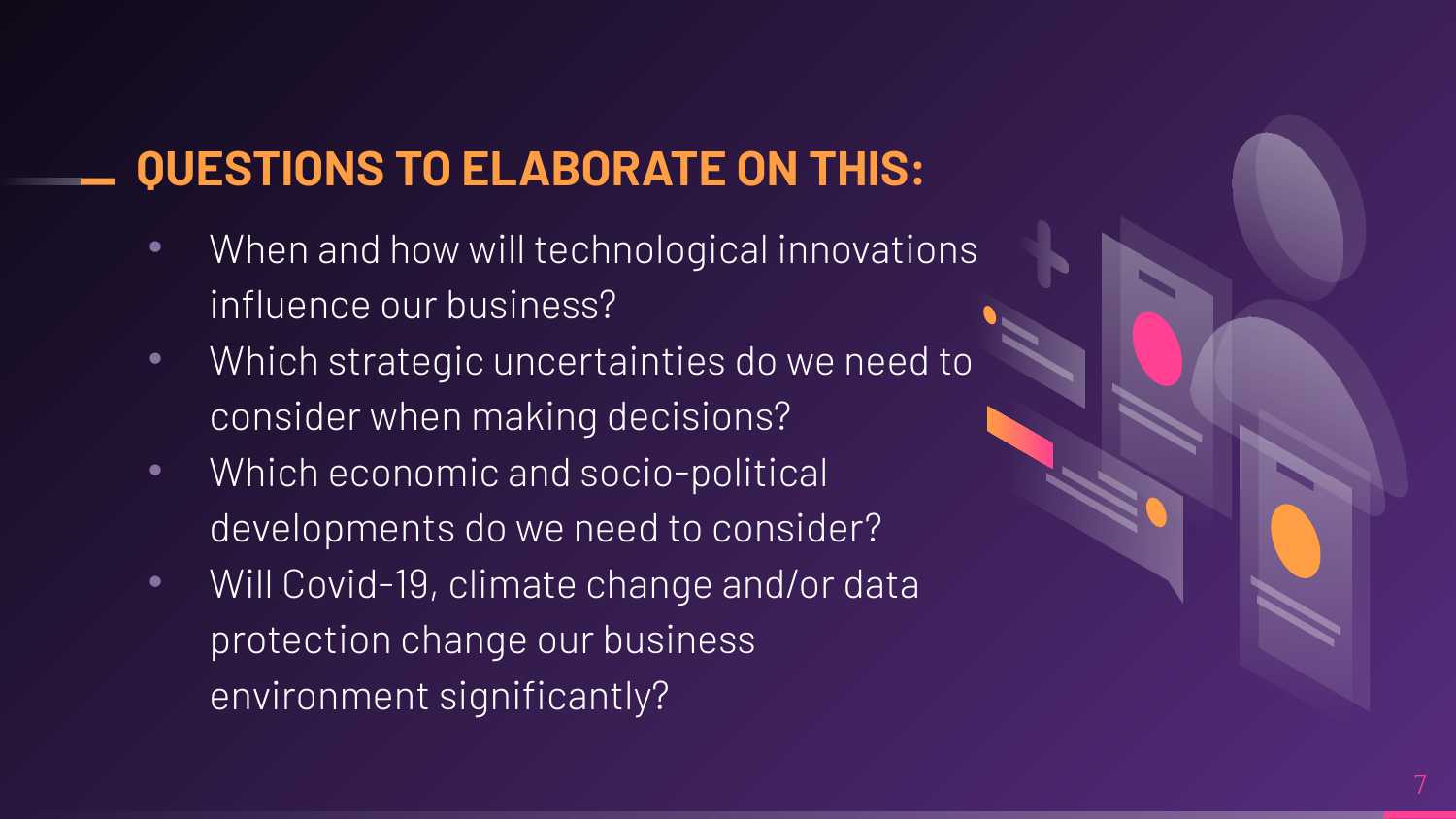

# QUESTIONS TO ELABORATE ON THIS:
When and how will technological innovations influence our business?
Which strategic uncertainties do we need to consider when making decisions?
Which economic and socio-political developments do we need to consider?
Will Covid-19, climate change and/or data protection change our business environment significantly?

7